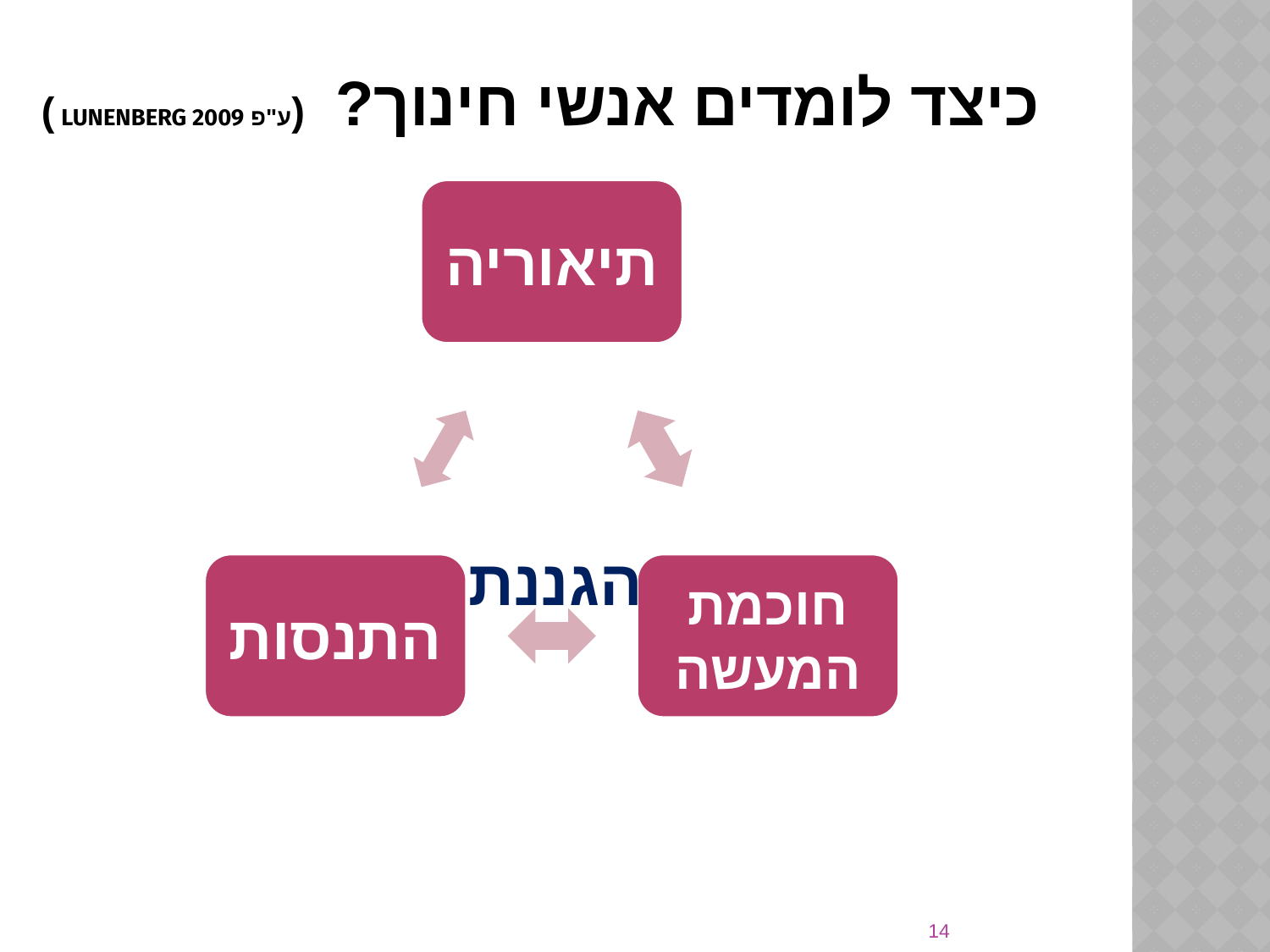

# כיצד לומדים אנשי חינוך? (ע"פ Lunenberg 2009 )
תיאוריה
התנסות
הגננת
14